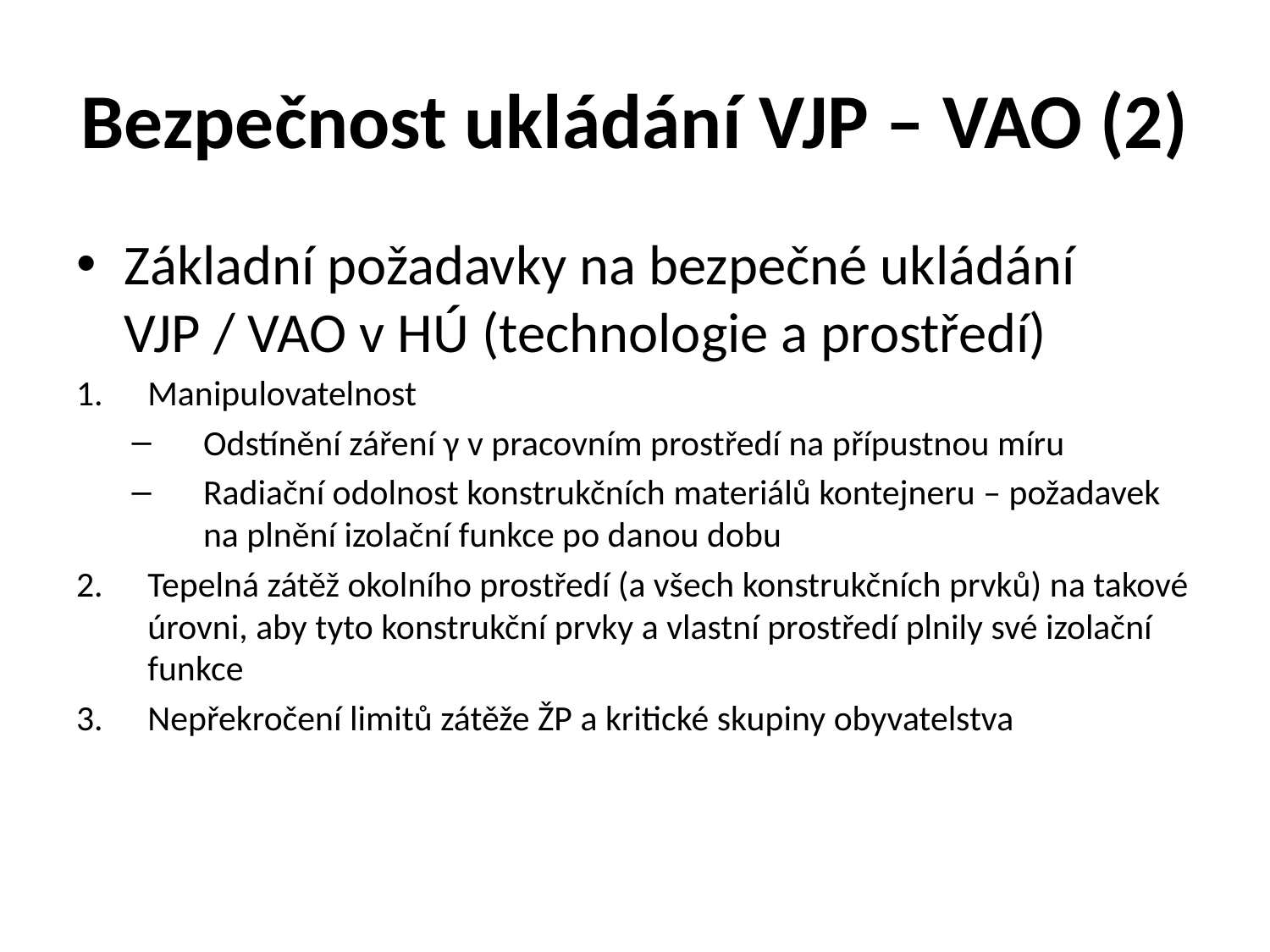

# Bezpečnost ukládání VJP – VAO (2)
Základní požadavky na bezpečné ukládání VJP / VAO v HÚ (technologie a prostředí)
Manipulovatelnost
Odstínění záření γ v pracovním prostředí na přípustnou míru
Radiační odolnost konstrukčních materiálů kontejneru – požadavek na plnění izolační funkce po danou dobu
Tepelná zátěž okolního prostředí (a všech konstrukčních prvků) na takové úrovni, aby tyto konstrukční prvky a vlastní prostředí plnily své izolační funkce
Nepřekročení limitů zátěže ŽP a kritické skupiny obyvatelstva

3